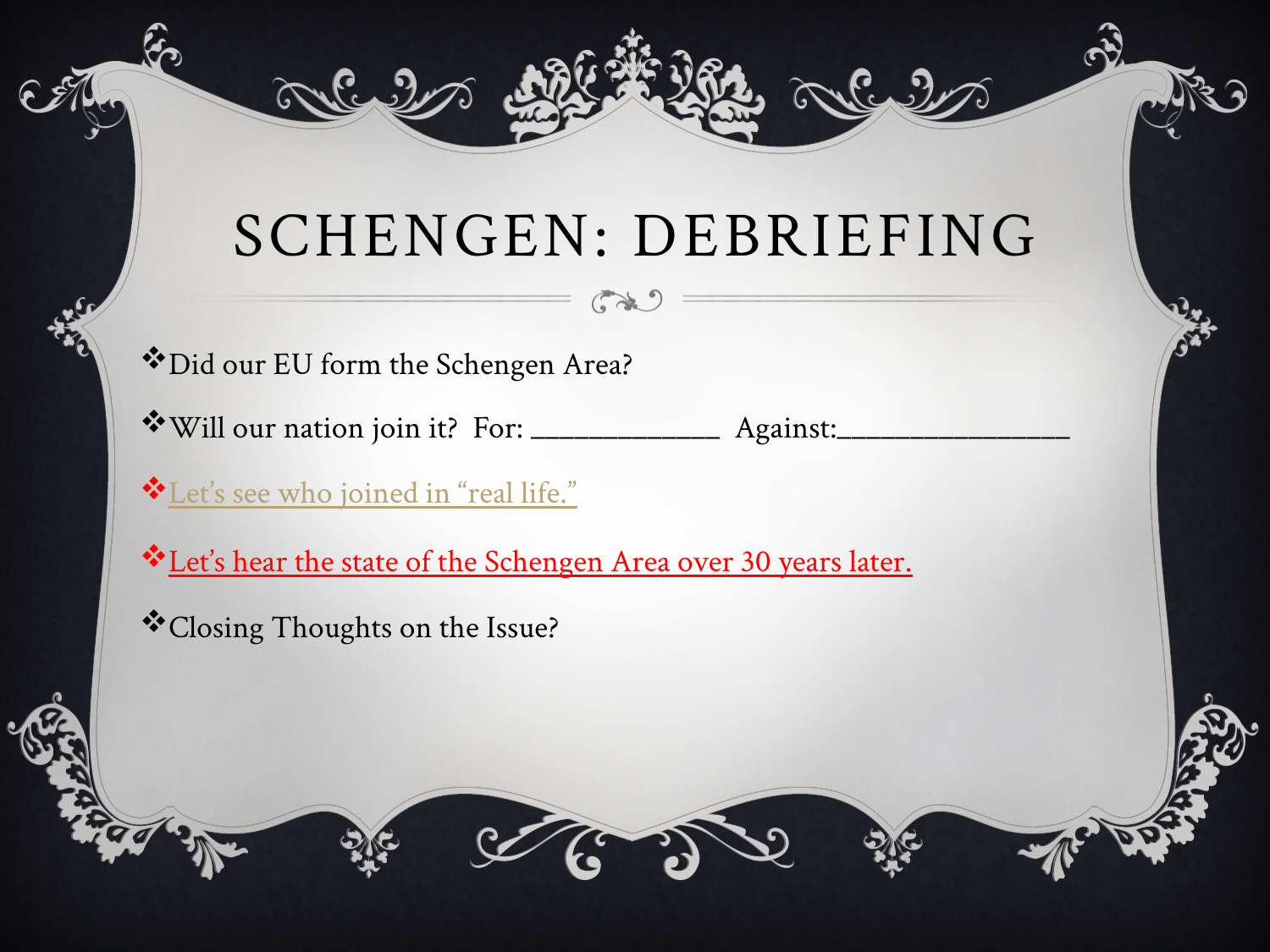

# Schengen: DeBriefing
Did our EU form the Schengen Area?
Will our nation join it?  For: _____________  Against:________________
Let’s see who joined in “real life.”
Let’s hear the state of the Schengen Area over 30 years later.
Closing Thoughts on the Issue?